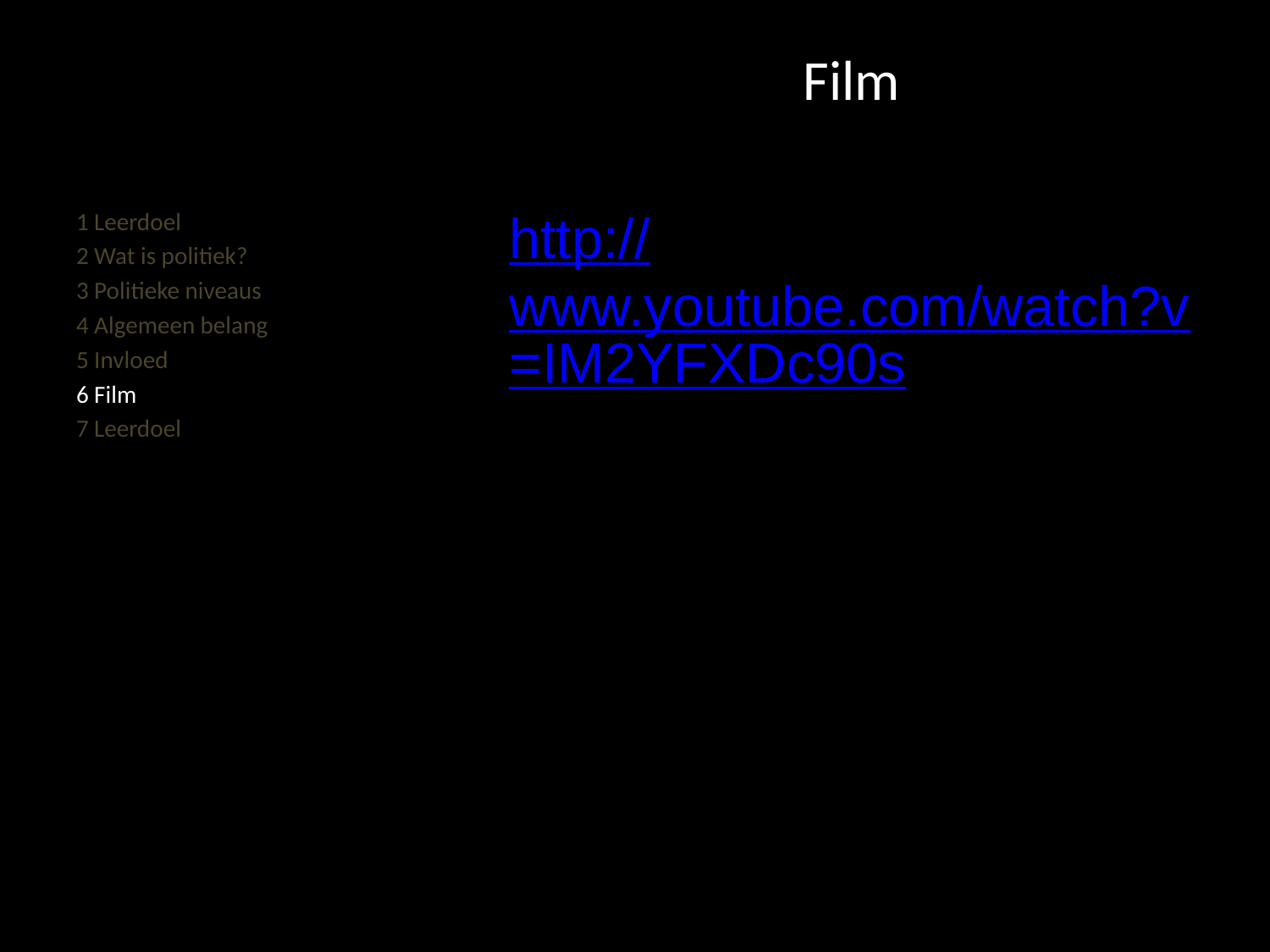

#
Film

http://www.youtube.com/watch?v=IM2YFXDc90s

1 Leerdoel
2 Wat is politiek?
3 Politieke niveaus
4 Algemeen belang
5 Invloed
6 Film
7 Leerdoel